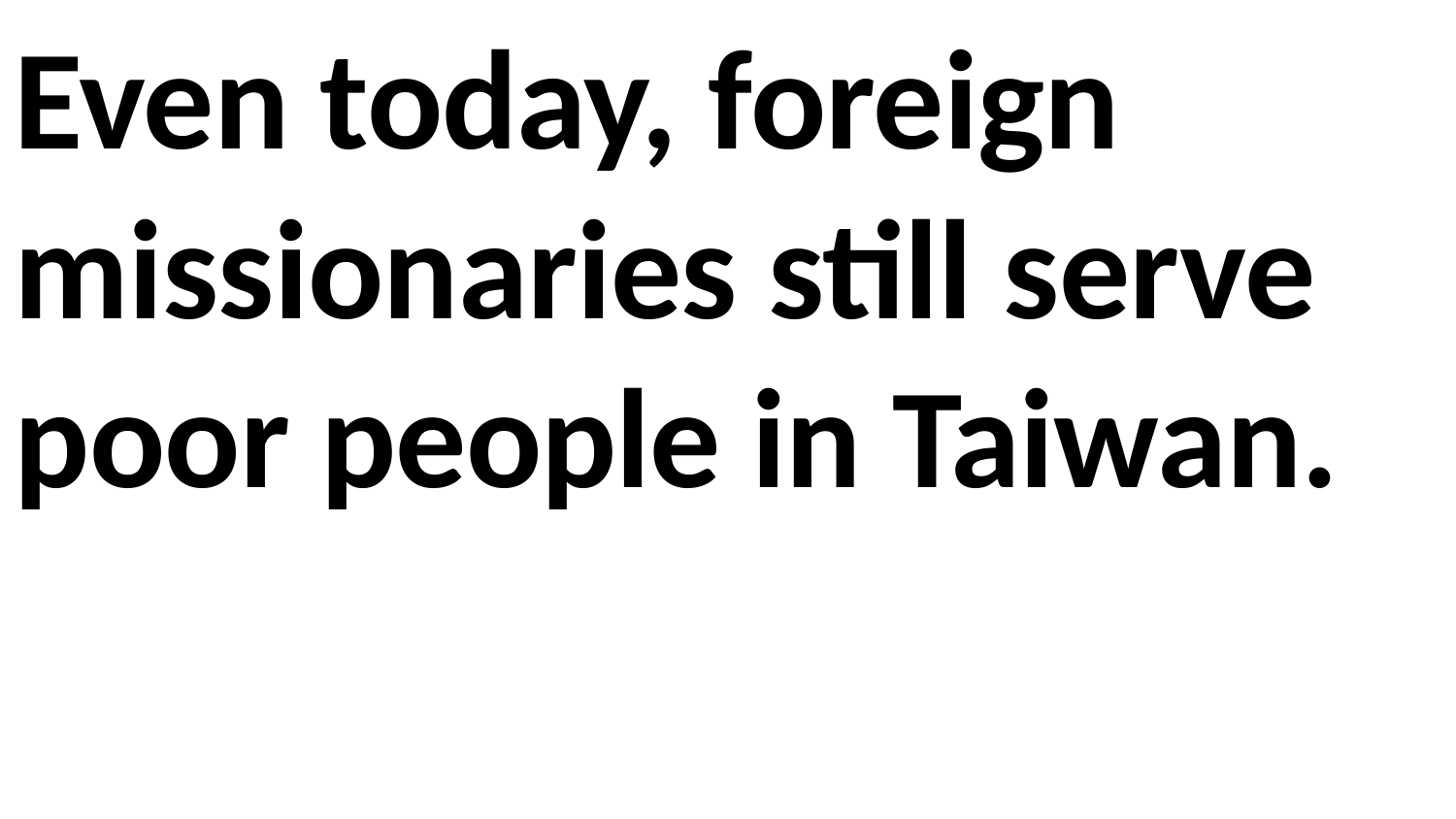

Even today, foreign missionaries still serve poor people in Taiwan.